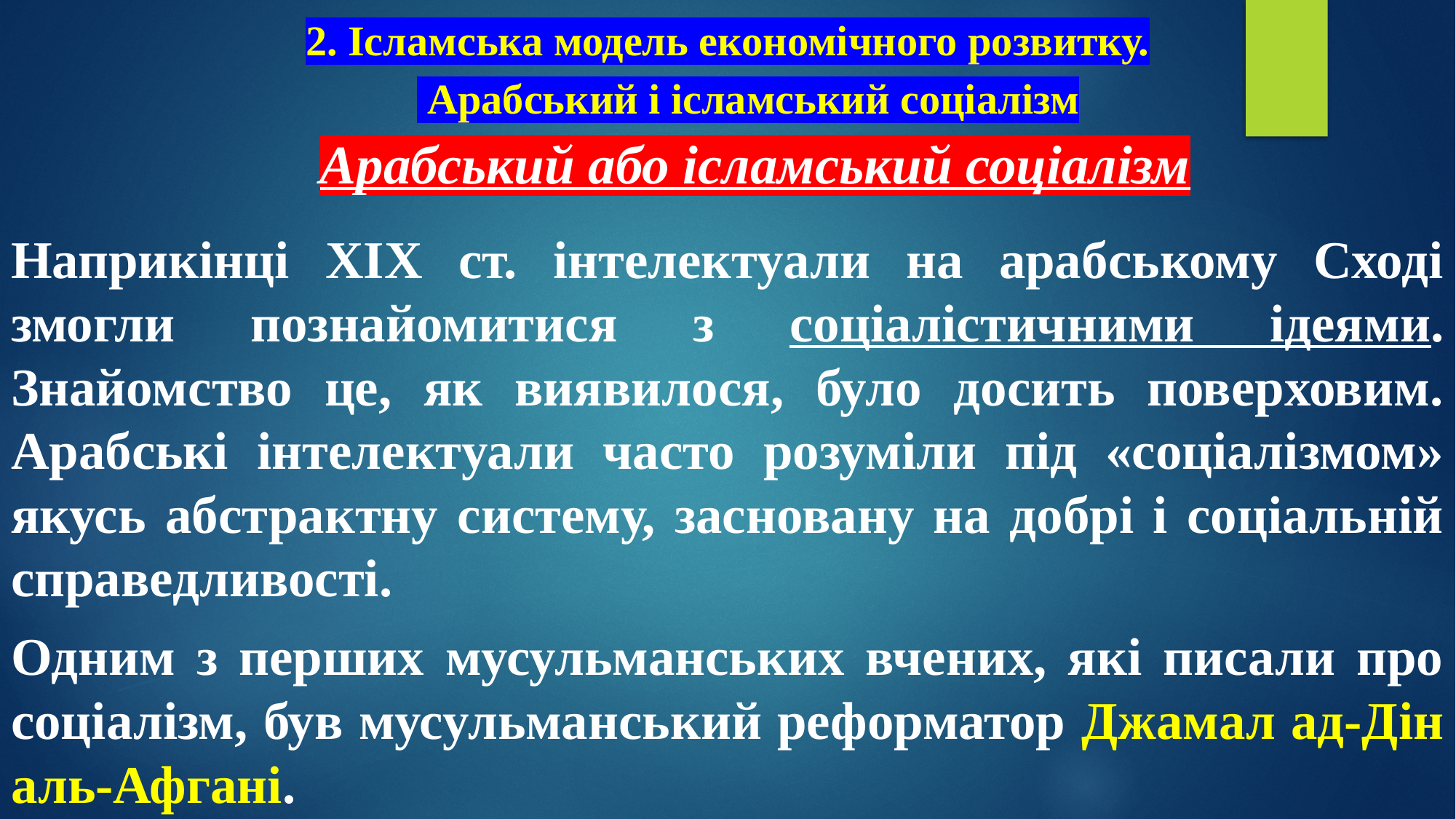

# 2. Ісламська модель економічного розвитку. Арабський і ісламський соціалізм
Арабський або ісламський соціалізм
Наприкінці XIX ст. інтелектуали на арабському Сході змогли познайомитися з соціалістичними ідеями. Знайомство це, як виявилося, було досить поверховим. Арабські інтелектуали часто розуміли під «соціалізмом» якусь абстрактну систему, засновану на добрі і соціальній справедливості.
Одним з перших мусульманських вчених, які писали про соціалізм, був мусульманський реформатор Джамал ад-Дін аль-Афгані.